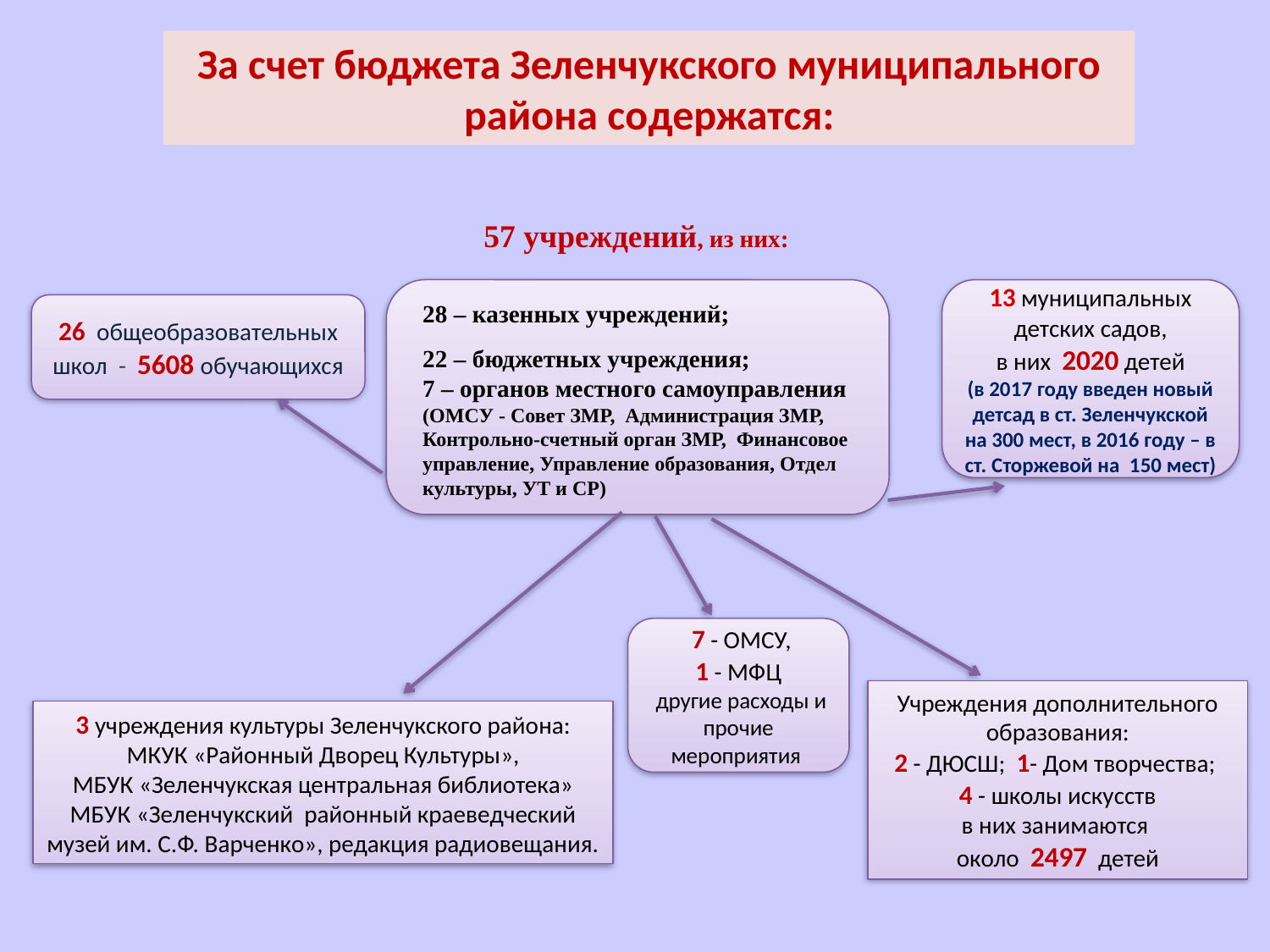

За счет бюджета Зеленчукского муниципального района содержатся:

57 учреждений, из них:

28 – казенных учреждений;
22 – бюджетных учреждения;
7 – органов местного самоуправления (ОМСУ - Совет ЗМР,  Администрация ЗМР, Контрольно-счетный орган ЗМР,  Финансовое управление, Управление образования, Отдел культуры, УТ и СР)

13 муниципальных детских садов,
в них  2020 детей
(в 2017 году введен новый детсад в ст. Зеленчукской на 300 мест, в 2016 году – в ст. Сторжевой на  150 мест)

26  общеобразовательных школ  -  5608 обучающихся

  7 - ОМСУ,
1 - МФЦ
 другие расходы и прочие мероприятия
Учреждения дополнительного образования:
2 - ДЮСШ;  1- Дом творчества;
4 - школы искусств
в них занимаются
около  2497  детей
3 учреждения культуры Зеленчукского района:
 МКУК «Районный Дворец Культуры»,
МБУК «Зеленчукская центральная библиотека» МБУК «Зеленчукский  районный краеведческий музей им. С.Ф. Варченко», редакция радиовещания.